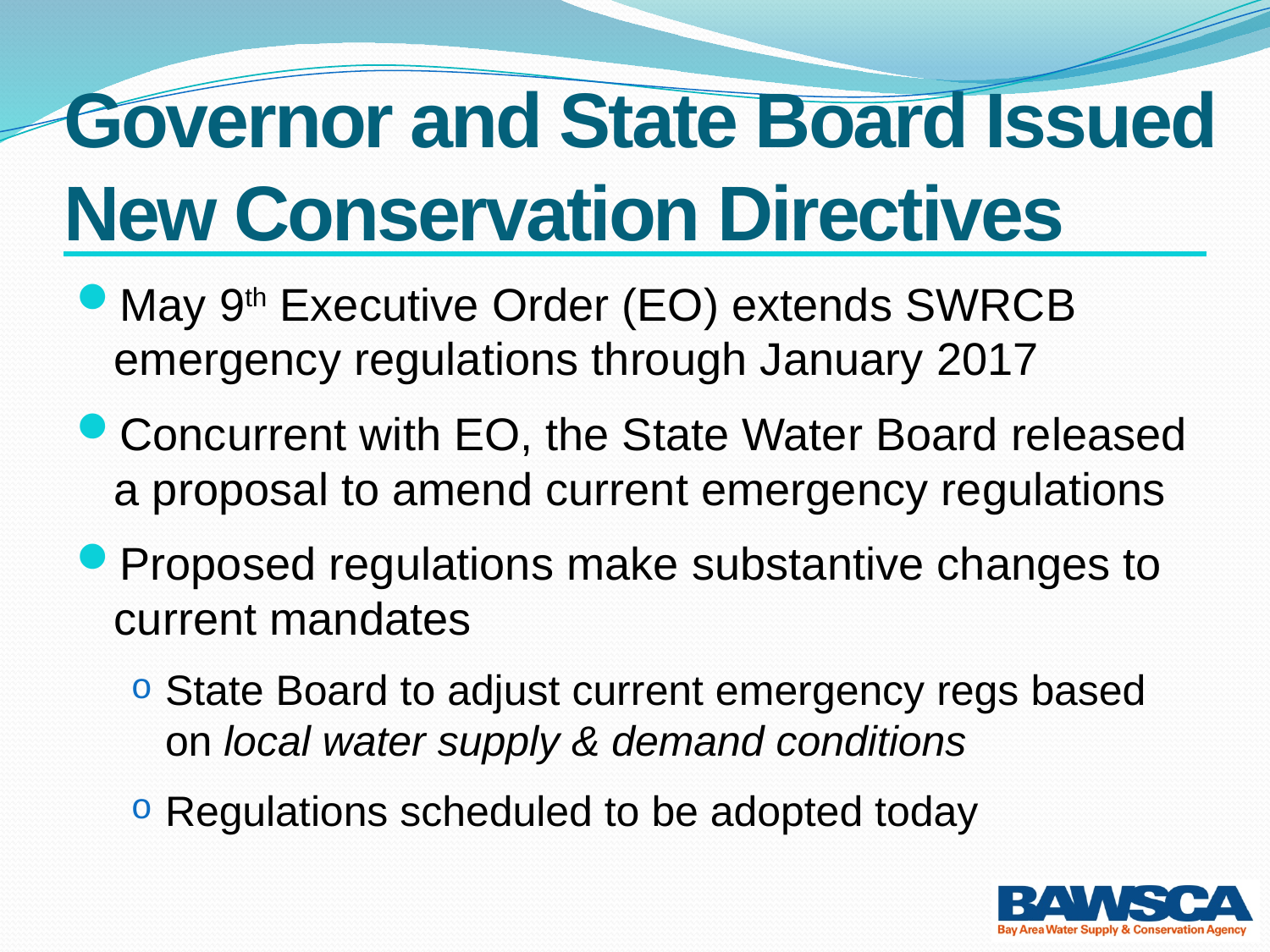

# Governor and State Board Issued New Conservation Directives
May 9th Executive Order (EO) extends SWRCB emergency regulations through January 2017
Concurrent with EO, the State Water Board released a proposal to amend current emergency regulations
Proposed regulations make substantive changes to current mandates
State Board to adjust current emergency regs based on local water supply & demand conditions
Regulations scheduled to be adopted today